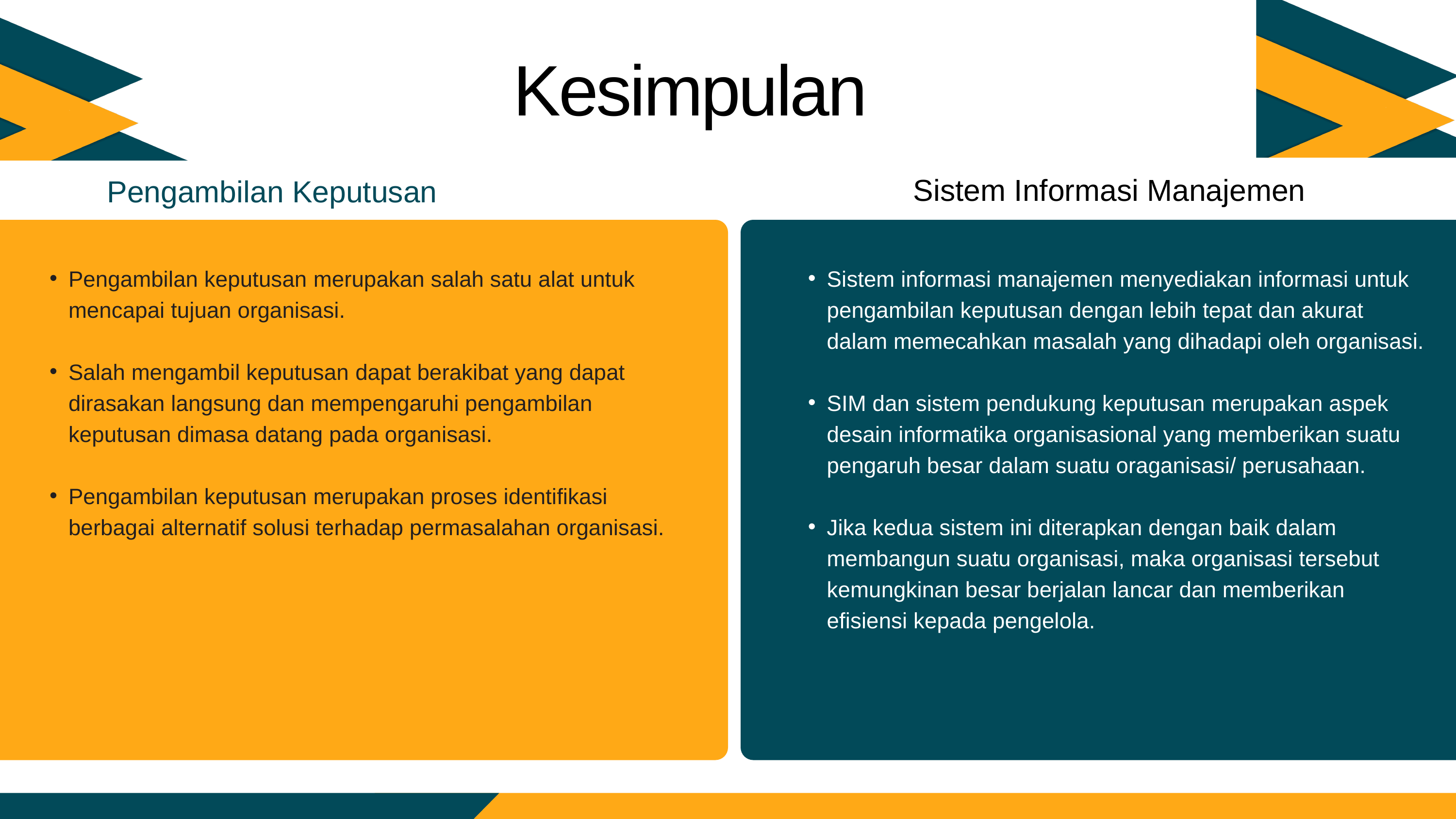

Kesimpulan
Sistem Informasi Manajemen
Pengambilan Keputusan

Pengambilan keputusan merupakan salah satu alat untuk mencapai tujuan organisasi.

Salah mengambil keputusan dapat berakibat yang dapat dirasakan langsung dan mempengaruhi pengambilan keputusan dimasa datang pada organisasi.

Pengambilan keputusan merupakan proses identifikasi berbagai alternatif solusi terhadap permasalahan organisasi.

Sistem informasi manajemen menyediakan informasi untuk pengambilan keputusan dengan lebih tepat dan akurat dalam memecahkan masalah yang dihadapi oleh organisasi.

SIM dan sistem pendukung keputusan merupakan aspek desain informatika organisasional yang memberikan suatu pengaruh besar dalam suatu oraganisasi/ perusahaan.

Jika kedua sistem ini diterapkan dengan baik dalam membangun suatu organisasi, maka organisasi tersebut kemungkinan besar berjalan lancar dan memberikan efisiensi kepada pengelola.

Lorem ipsum dolor sit amet, consectetur adipiscing elit. Donec consectetur cursus massa at tempor. Vestibulum quis risus rutrum, facilisis nibh v.